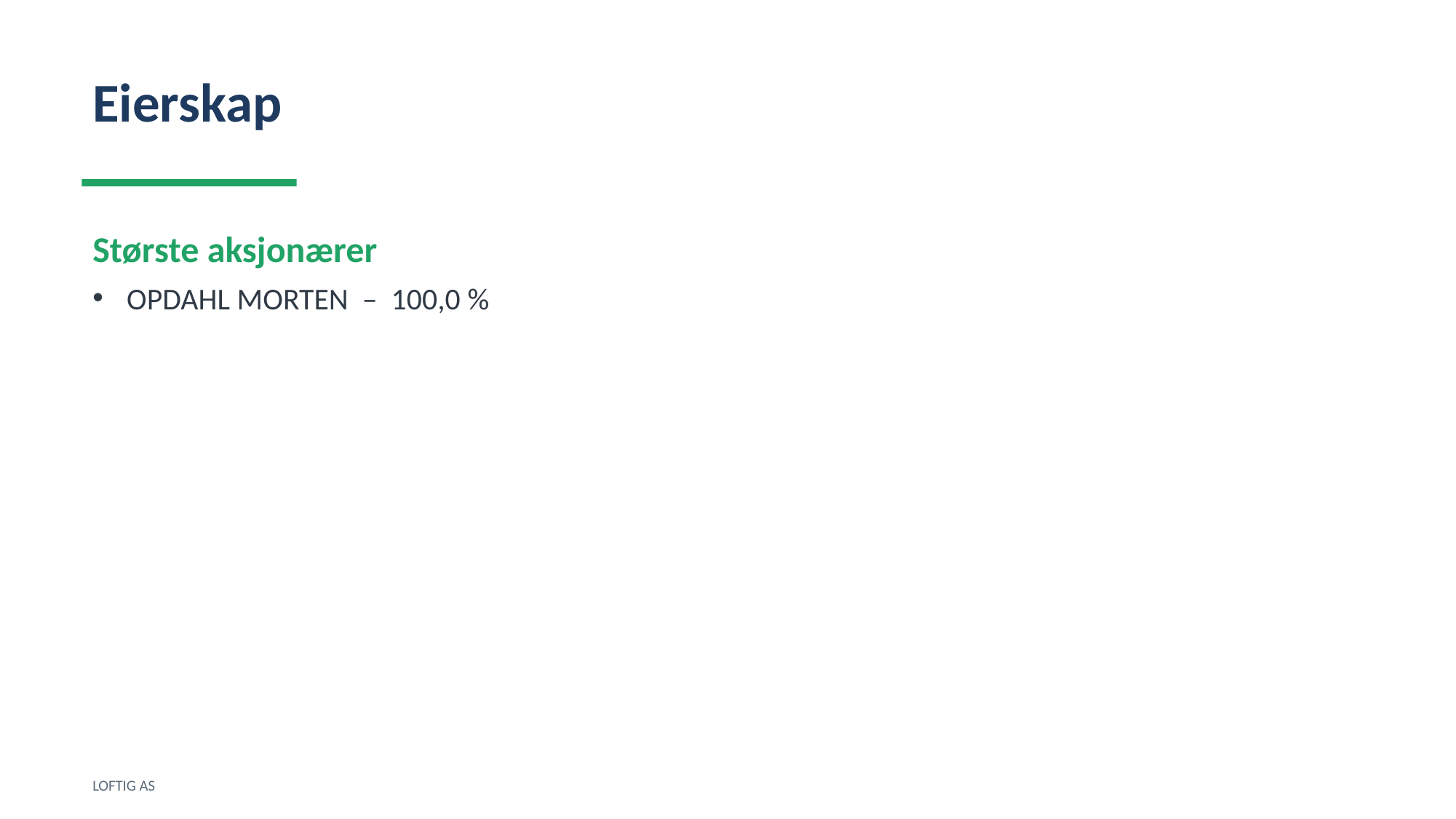

Eierskap

Største aksjonærer
OPDAHL MORTEN  –  100,0 %
LOFTIG AS